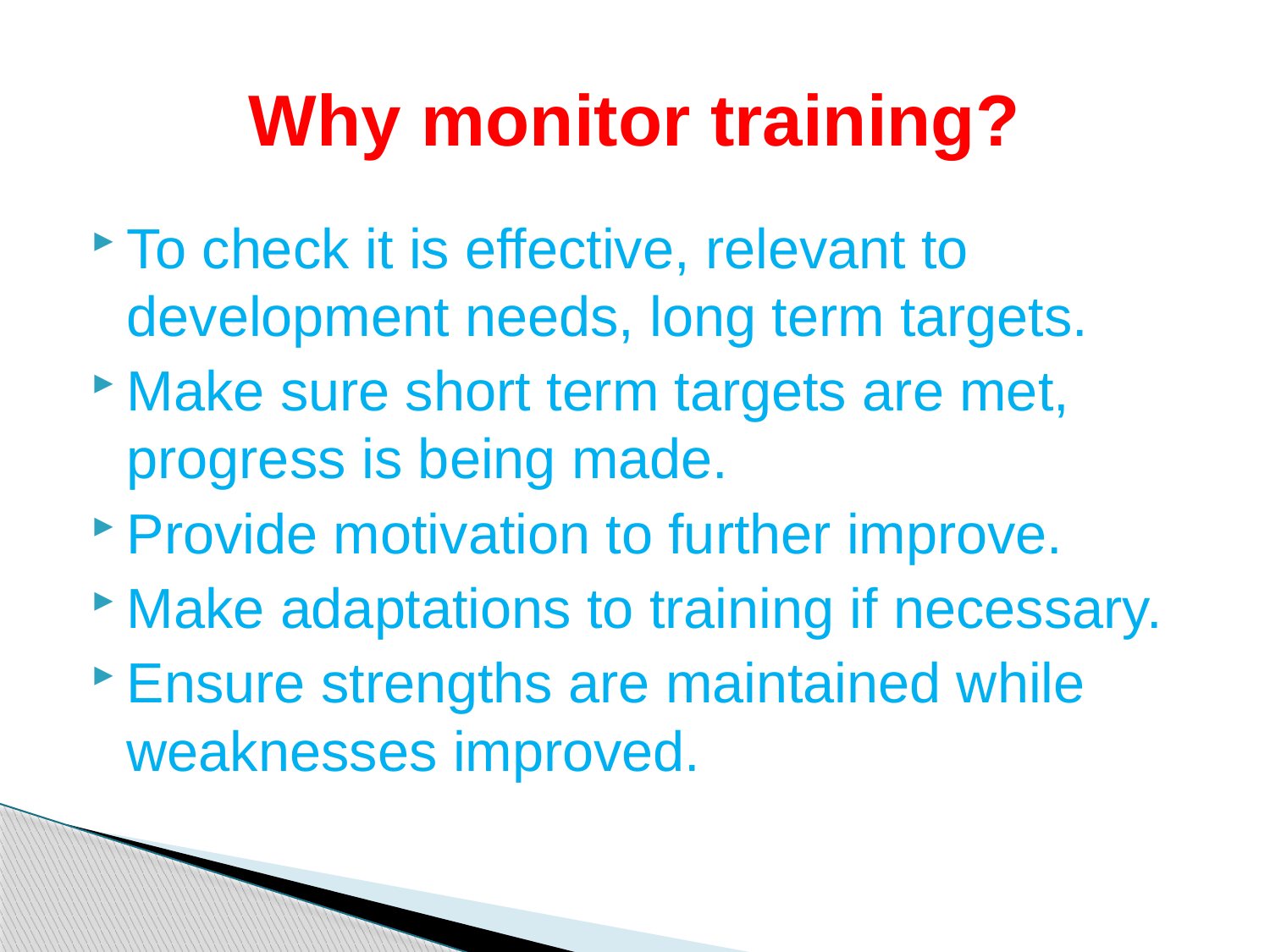

# Why monitor training?
To check it is effective, relevant to development needs, long term targets.
Make sure short term targets are met, progress is being made.
Provide motivation to further improve.
Make adaptations to training if necessary.
Ensure strengths are maintained while weaknesses improved.